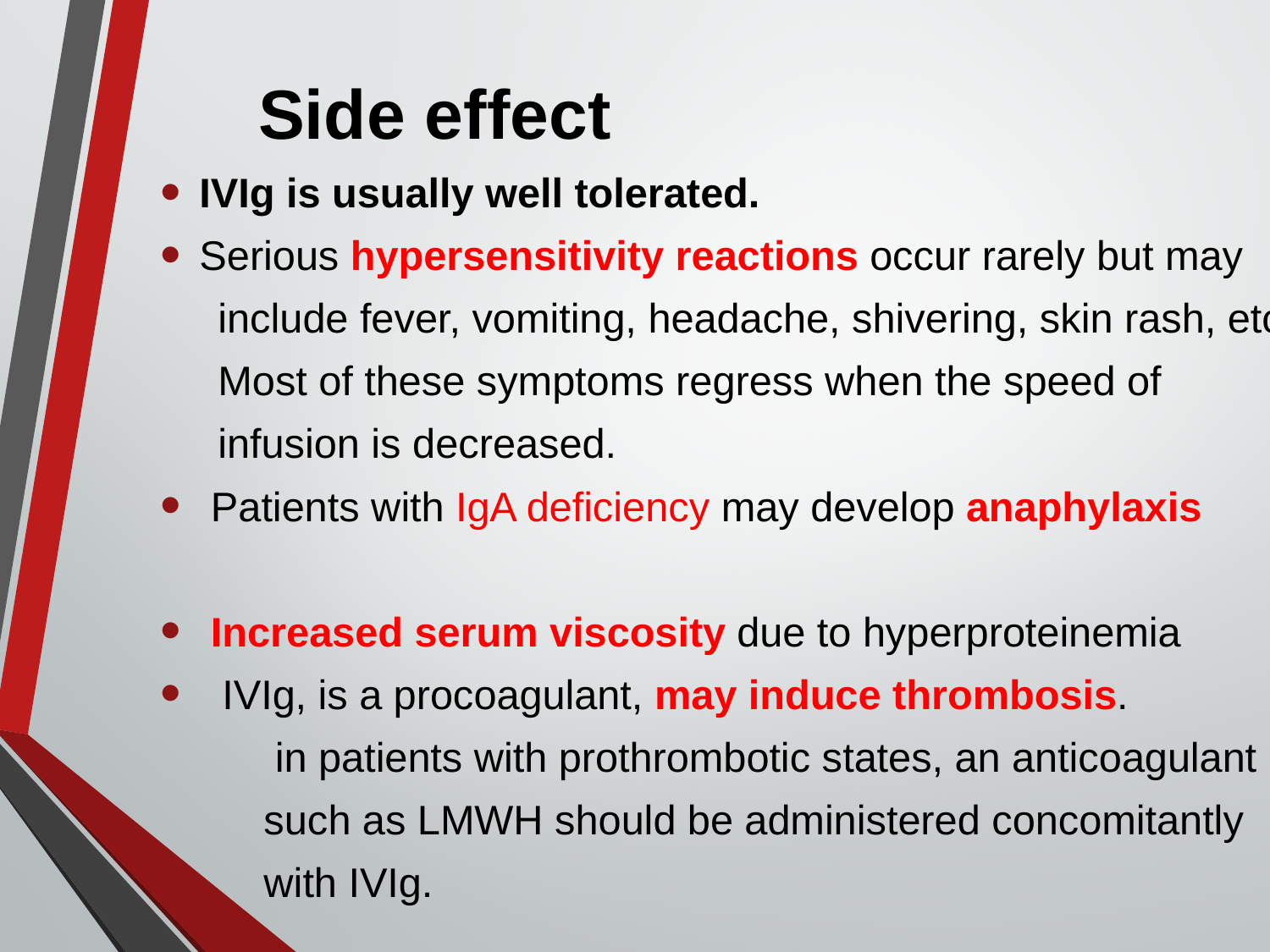

Side effect
IVIg is usually well tolerated.
Serious hypersensitivity reactions occur rarely but may
     include fever, vomiting, headache, shivering, skin rash, etc.
     Most of these symptoms regress when the speed of
     infusion is decreased.
 Patients with IgA deficiency may develop anaphylaxis

 Increased serum viscosity due to hyperproteinemia
  IVIg, is a procoagulant, may induce thrombosis.
          in patients with prothrombotic states, an anticoagulant
         such as LMWH should be administered concomitantly
         with IVIg.